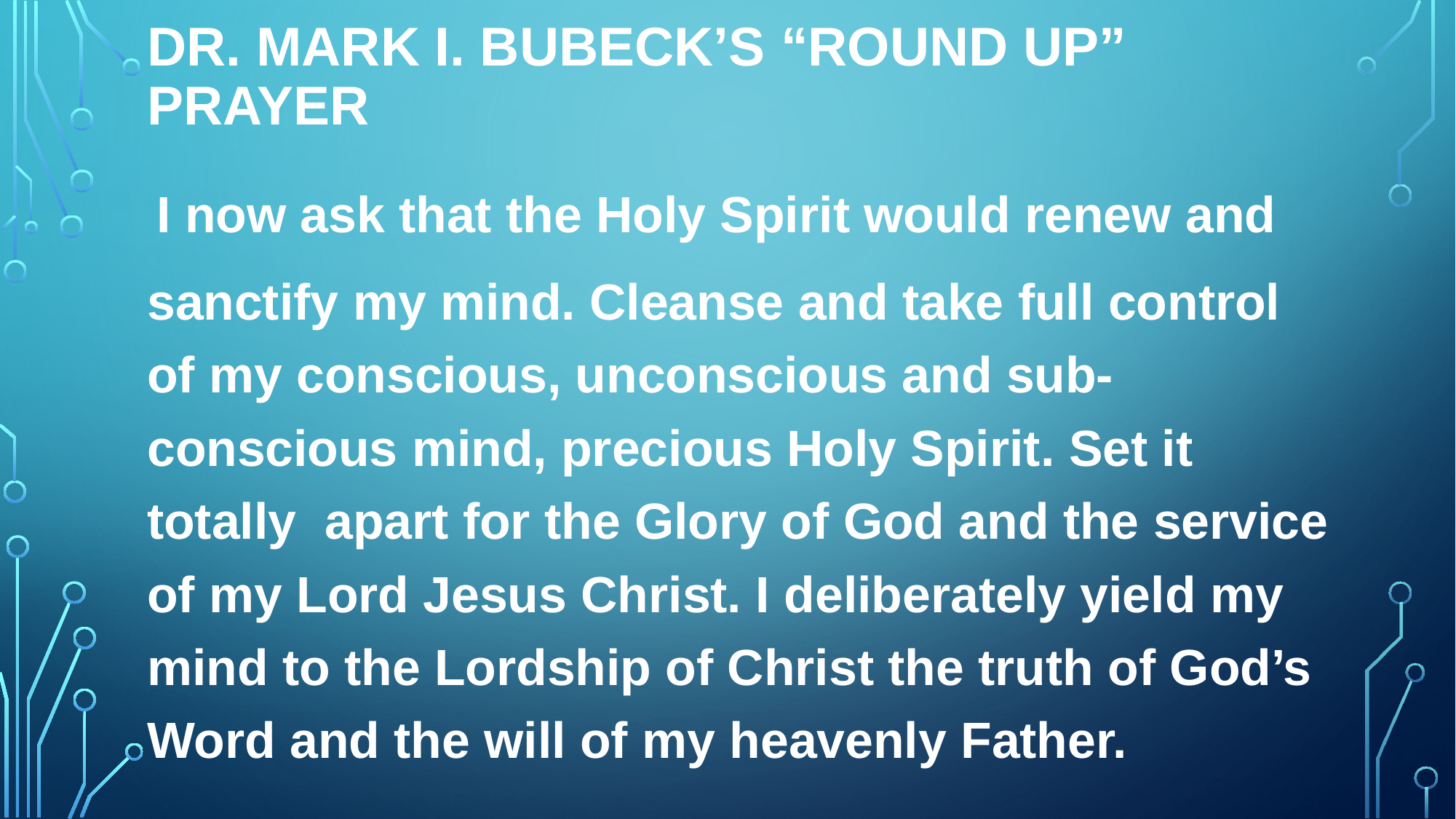

# Dr. Mark I. Bubeck’s “Round Up” Prayer
 I now ask that the Holy Spirit would renew and
sanctify my mind. Cleanse and take full control of my conscious, unconscious and sub-conscious mind, precious Holy Spirit. Set it totally  apart for the Glory of God and the service of my Lord Jesus Christ. I deliberately yield my mind to the Lordship of Christ the truth of God’s Word and the will of my heavenly Father.